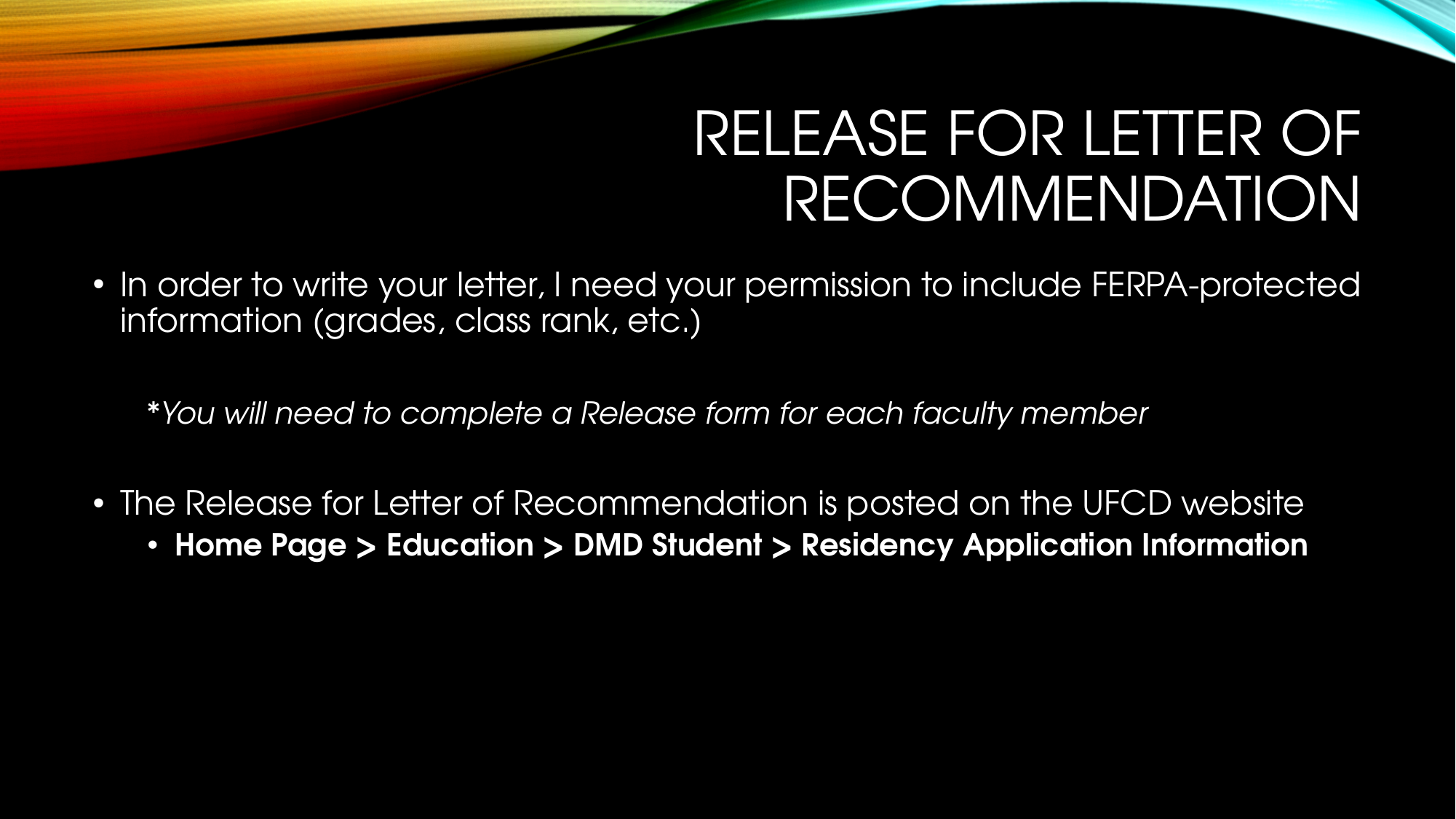

# Release for letter of recommendation
In order to write your letter, I need your permission to include FERPA-protected information (grades, class rank, etc.)

*You will need to complete a Release form for each faculty member

The Release for Letter of Recommendation is posted on the UFCD website
Home Page > Education > DMD Student > Residency Application Information